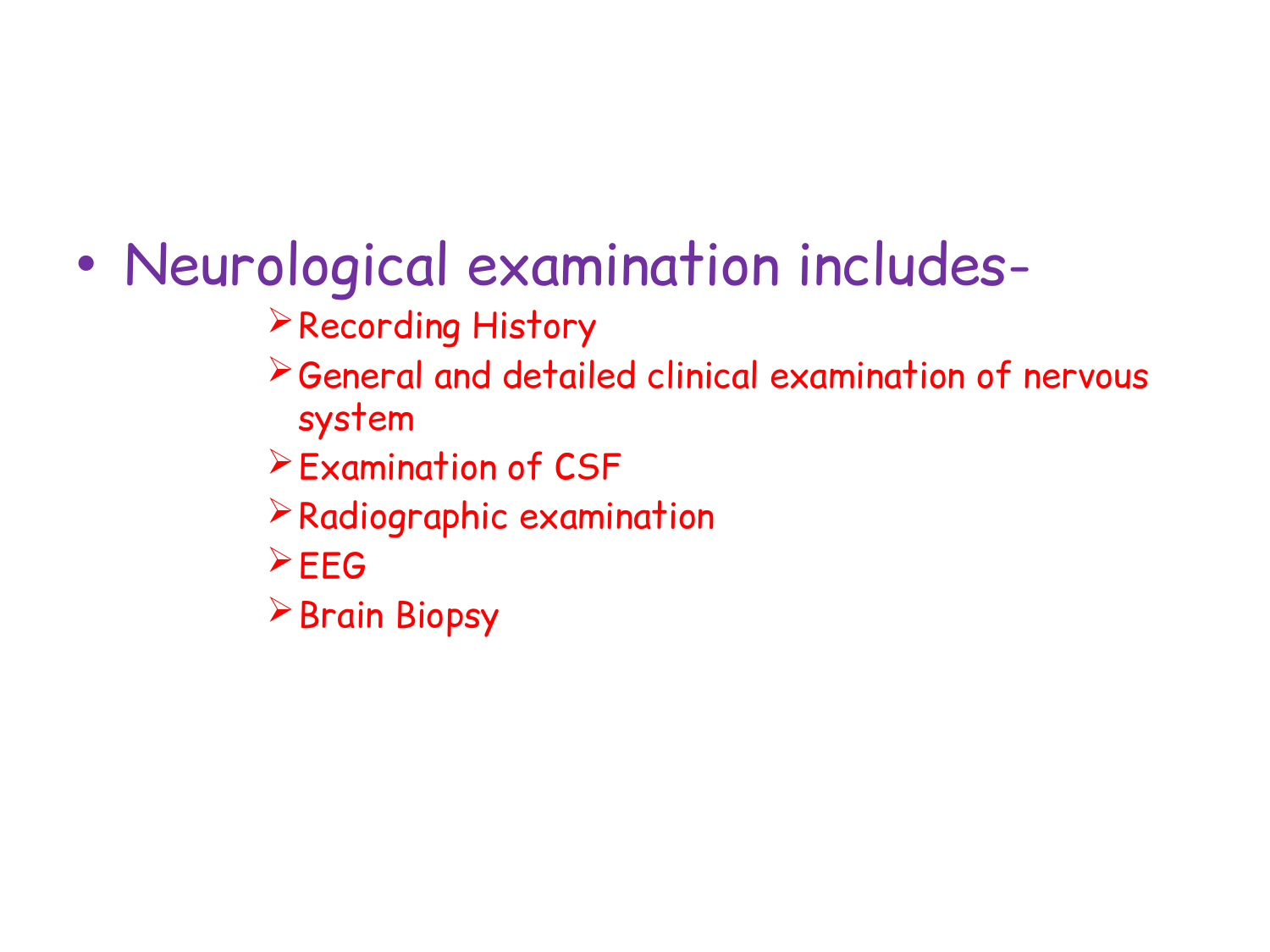

Neurological examination includes-
Recording History
General and detailed clinical examination of nervous system
Examination of CSF
Radiographic examination
EEG
Brain Biopsy